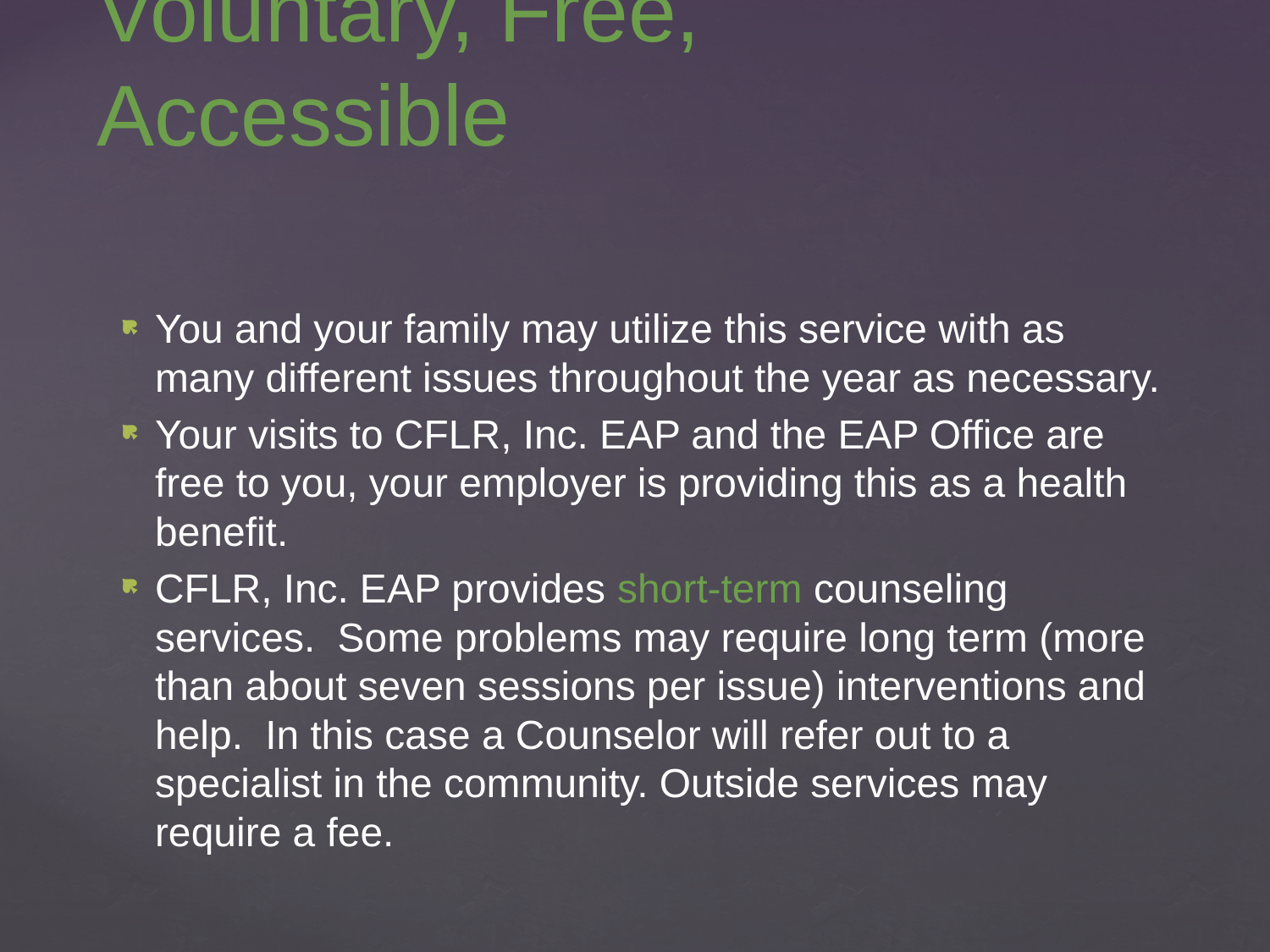

# Voluntary, Free, Accessible
You and your family may utilize this service with as many different issues throughout the year as necessary.
Your visits to CFLR, Inc. EAP and the EAP Office are free to you, your employer is providing this as a health benefit.
CFLR, Inc. EAP provides short-term counseling services.  Some problems may require long term (more than about seven sessions per issue) interventions and help.  In this case a Counselor will refer out to a specialist in the community. Outside services may require a fee.